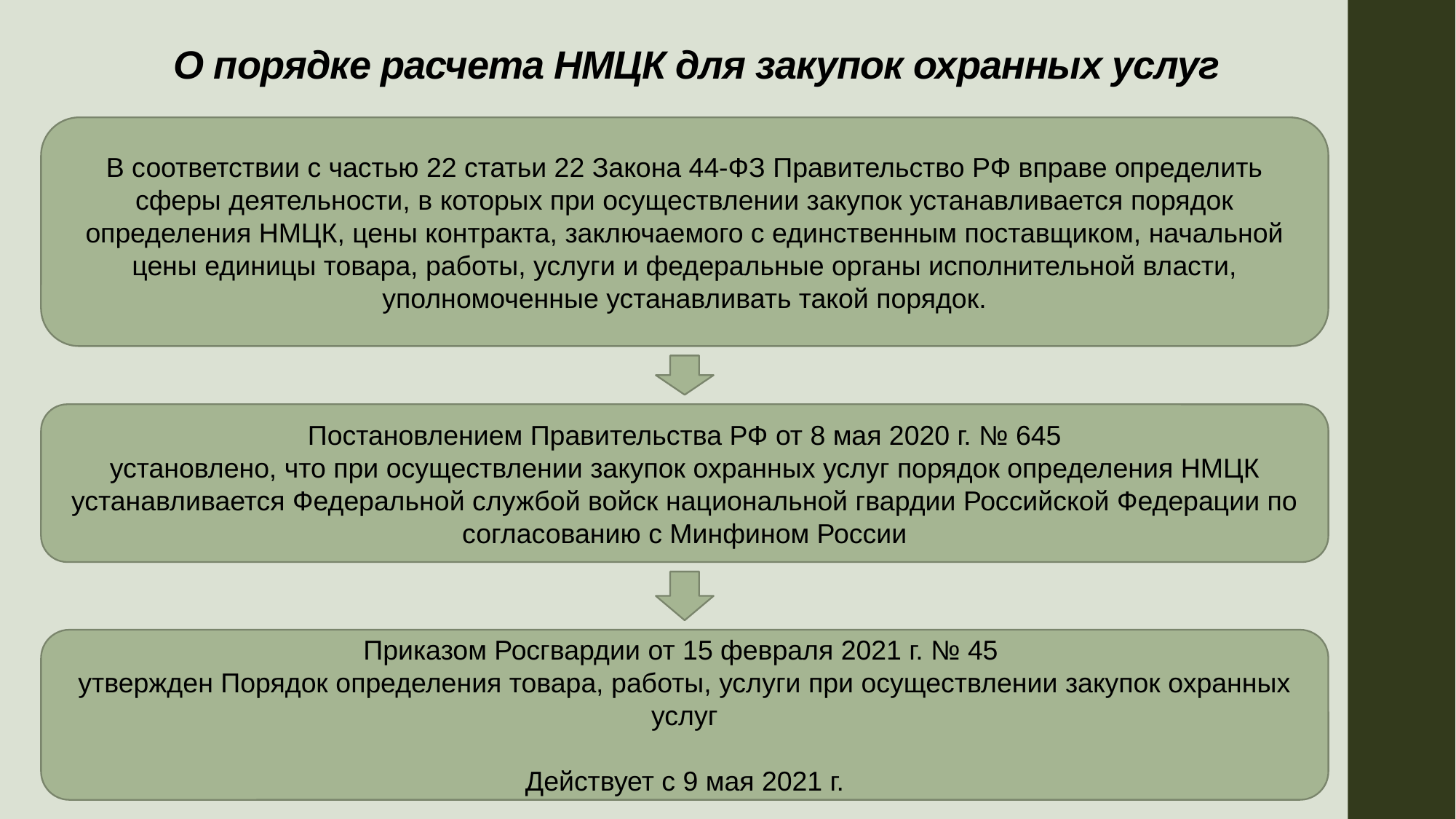

# О порядке расчета НМЦК для закупок охранных услуг
В соответствии с частью 22 статьи 22 Закона 44-ФЗ Правительство РФ вправе определить сферы деятельности, в которых при осуществлении закупок устанавливается порядок определения НМЦК, цены контракта, заключаемого с единственным поставщиком, начальной цены единицы товара, работы, услуги и федеральные органы исполнительной власти, уполномоченные устанавливать такой порядок.

Постановлением Правительства РФ от 8 мая 2020 г. № 645
установлено, что при осуществлении закупок охранных услуг порядок определения НМЦК устанавливается Федеральной службой войск национальной гвардии Российской Федерации по согласованию с Минфином России

Приказом Росгвардии от 15 февраля 2021 г. № 45
утвержден Порядок определения товара, работы, услуги при осуществлении закупок охранных услуг

Действует с 9 мая 2021 г.